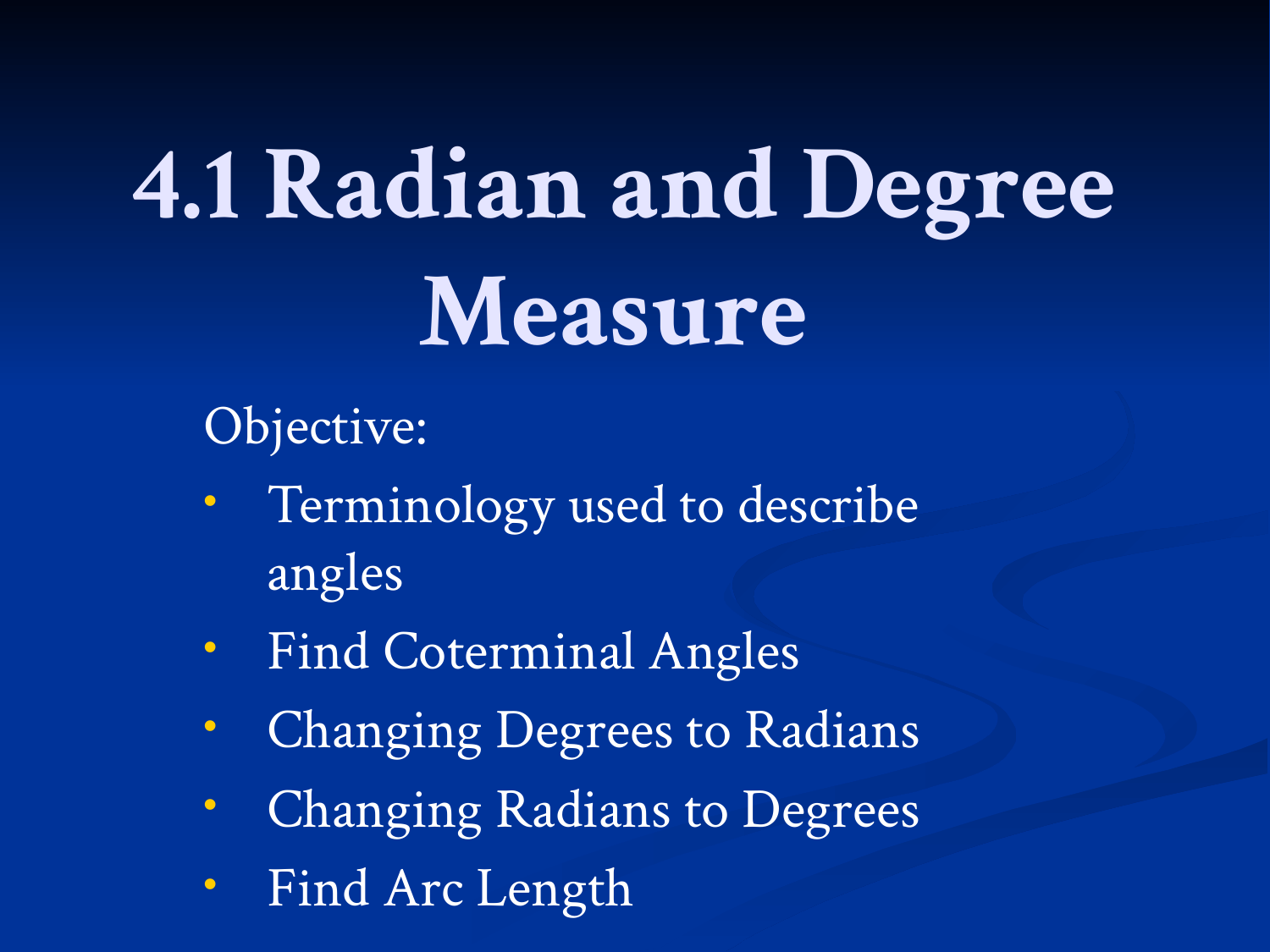

# 4.1 Radian and Degree Measure
Objective:
Terminology used to describe angles
Find Coterminal Angles
Changing Degrees to Radians
Changing Radians to Degrees
Find Arc Length